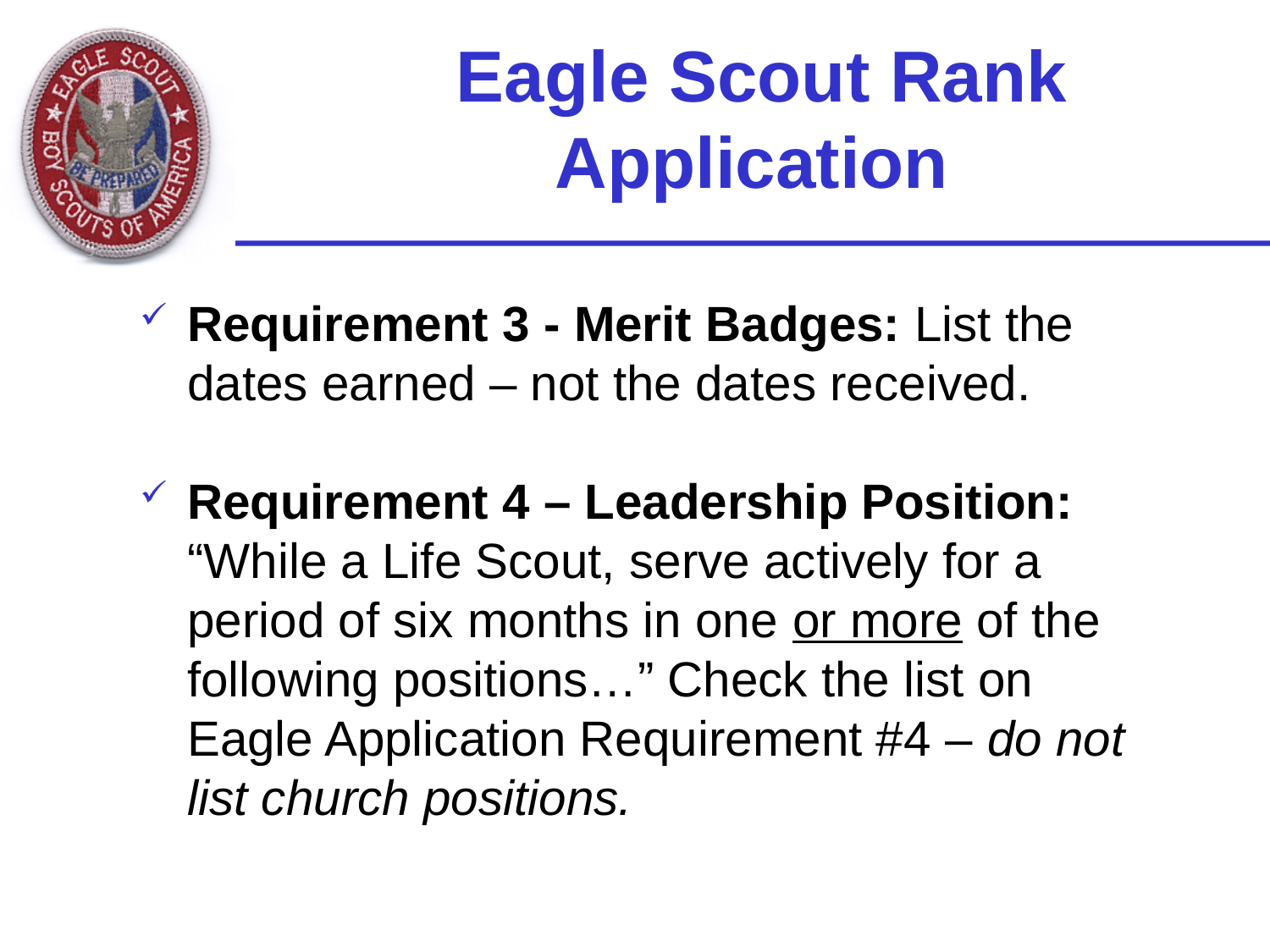

# Eagle Scout Rank Application
Requirement 3 - Merit Badges: List the dates earned – not the dates received.

Requirement 4 – Leadership Position: “While a Life Scout, serve actively for a period of six months in one or more of the following positions…” Check the list on Eagle Application Requirement #4 – do not list church positions.